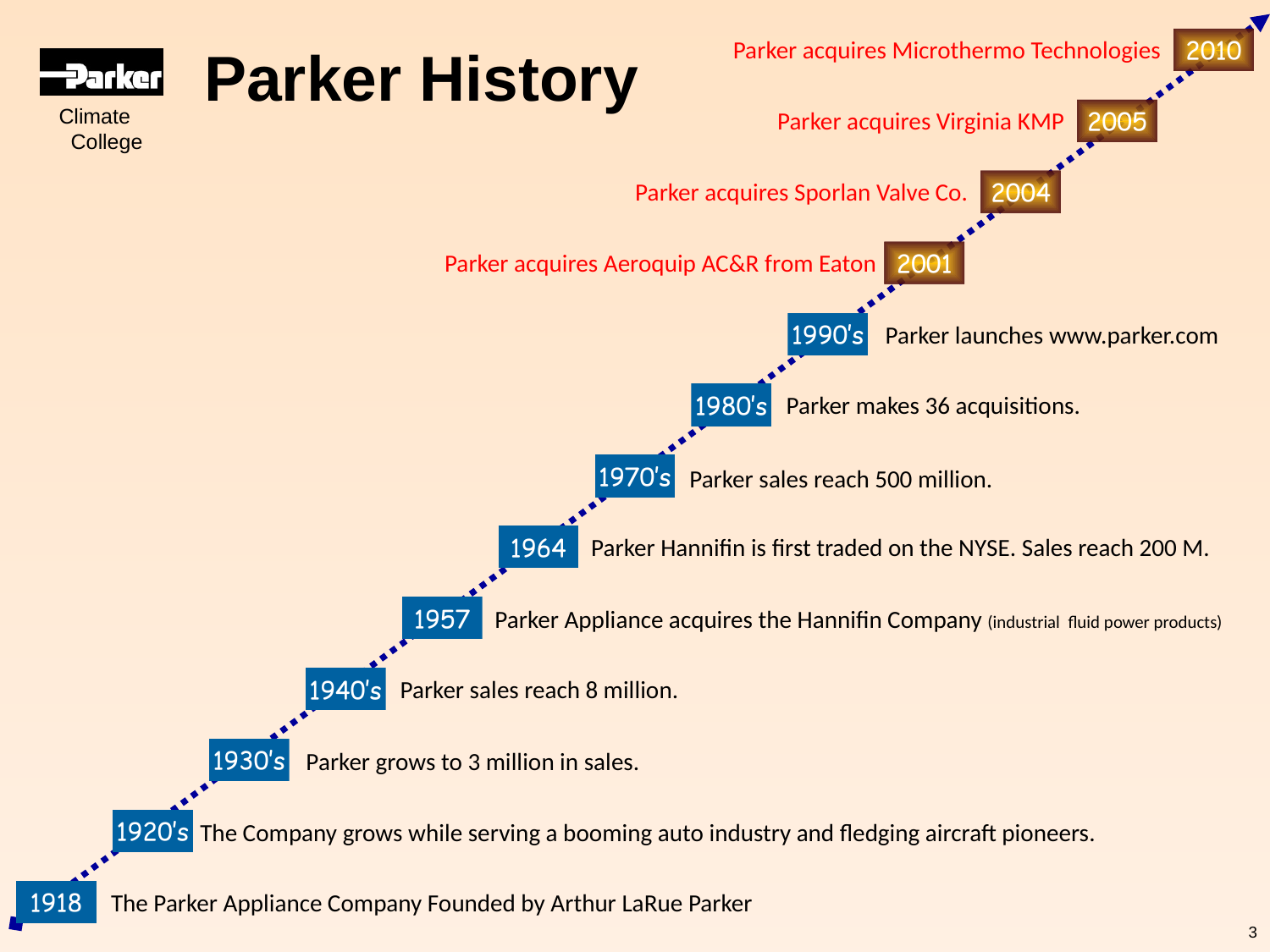

# Parker History

Parker acquires Microthermo Technologies
2010
Parker acquires Virginia KMP
2005
Parker acquires Sporlan Valve Co.
2004
Parker acquires Aeroquip AC&R from Eaton
2001
1990’s
Parker launches www.parker.com
1980’s
Parker makes 36 acquisitions.
1970’s
Parker sales reach 500 million.
Parker Hannifin is first traded on the NYSE. Sales reach 200 M.
1964
1957
Parker Appliance acquires the Hannifin Company (industrial  fluid power products)
1940’s
Parker sales reach 8 million.
1930’s
Parker grows to 3 million in sales.
1920’s
The Company grows while serving a booming auto industry and fledging aircraft pioneers.
1918
The Parker Appliance Company Founded by Arthur LaRue Parker
3